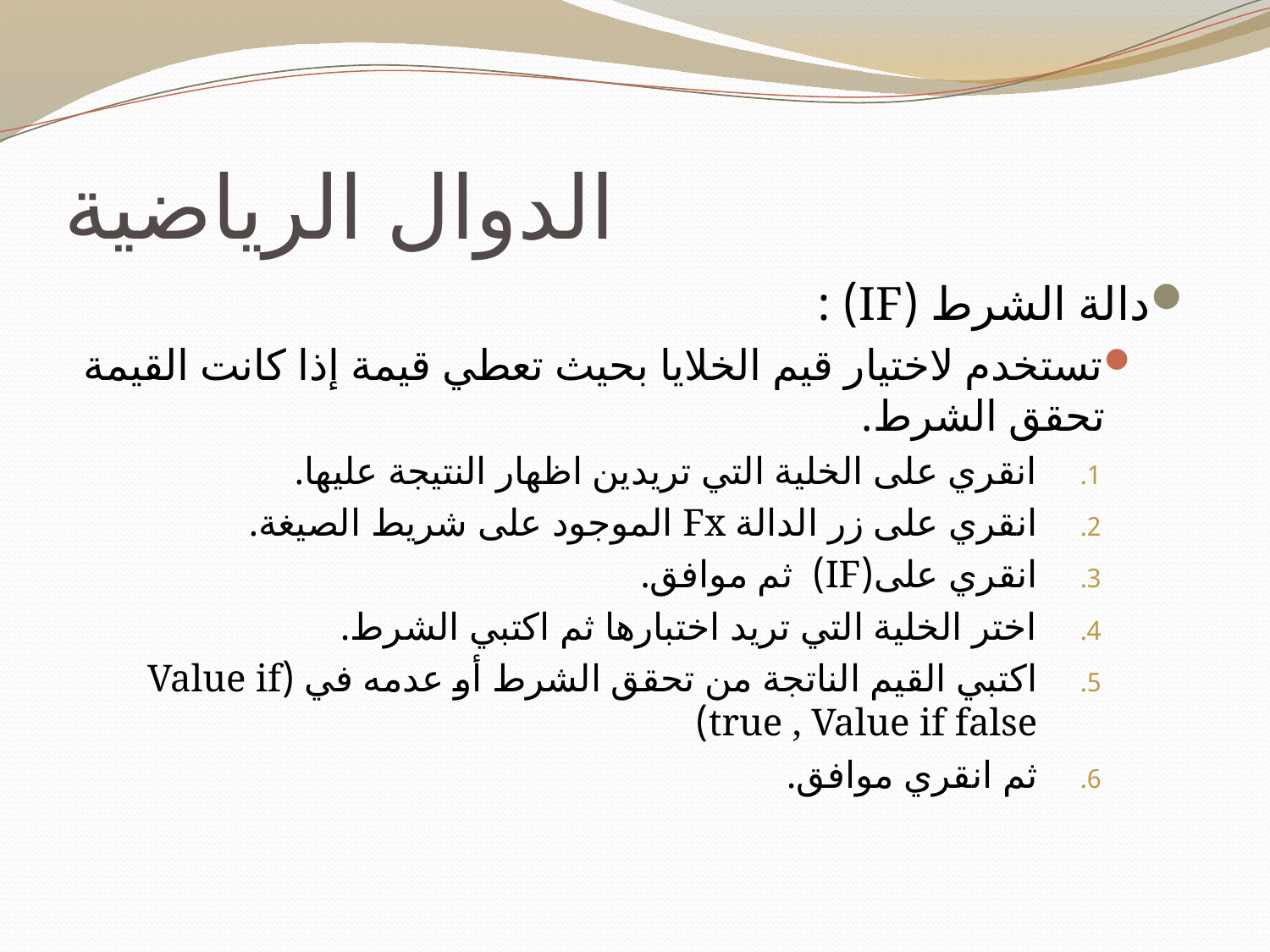

# الدوال الرياضية
دالة الشرط (IF) :
تستخدم لاختيار قيم الخلايا بحيث تعطي قيمة إذا كانت القيمة تحقق الشرط.
انقري على الخلية التي تريدين اظهار النتيجة عليها.
انقري على زر الدالة Fx الموجود على شريط الصيغة.
انقري على(IF)  ثم موافق.
اختر الخلية التي تريد اختبارها ثم اكتبي الشرط.
اكتبي القيم الناتجة من تحقق الشرط أو عدمه في (Value if true , Value if false)
ثم انقري موافق.